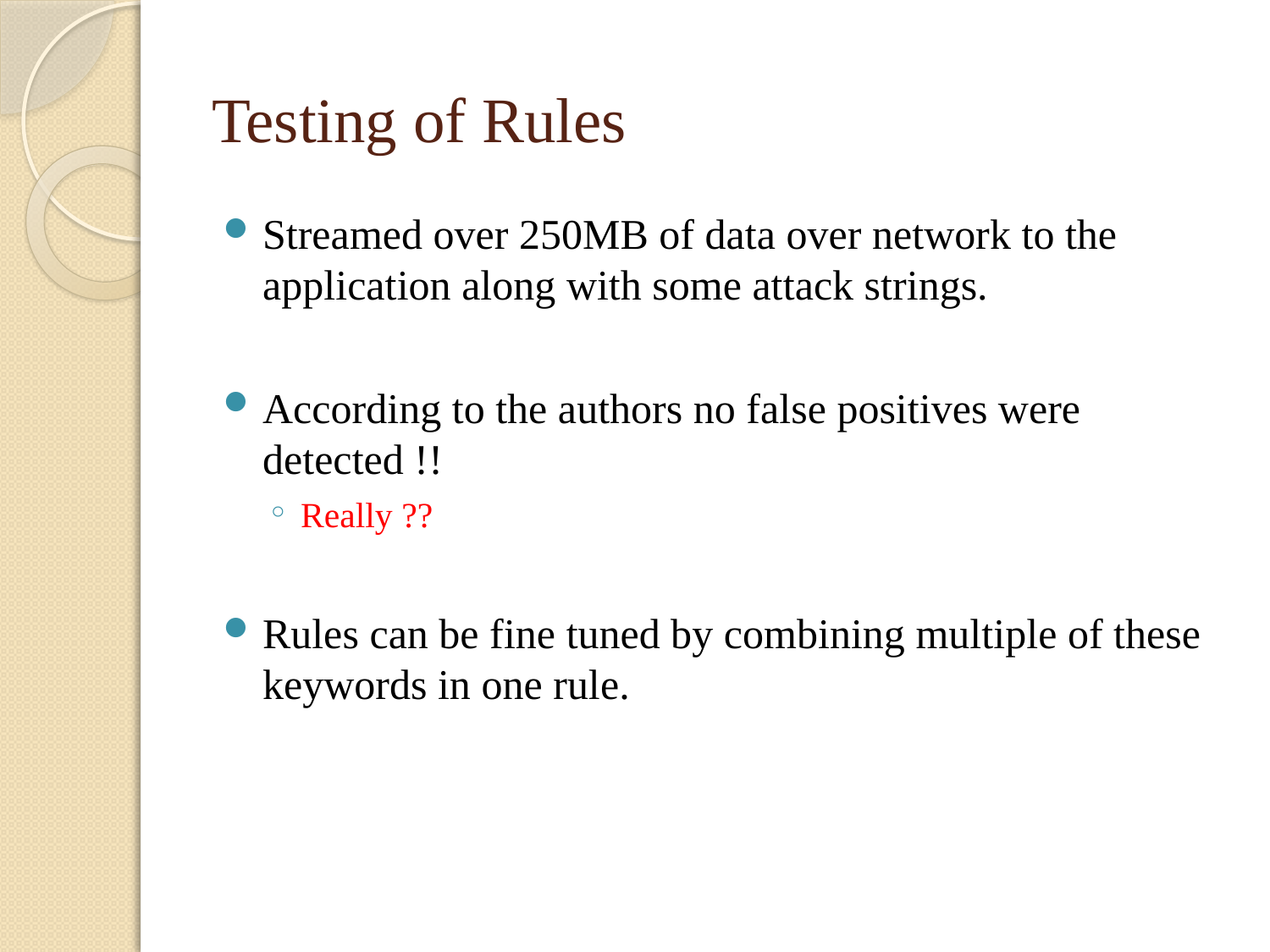

# Testing of Rules
Streamed over 250MB of data over network to the application along with some attack strings.

According to the authors no false positives were detected !!
Really ??

Rules can be fine tuned by combining multiple of these keywords in one rule.